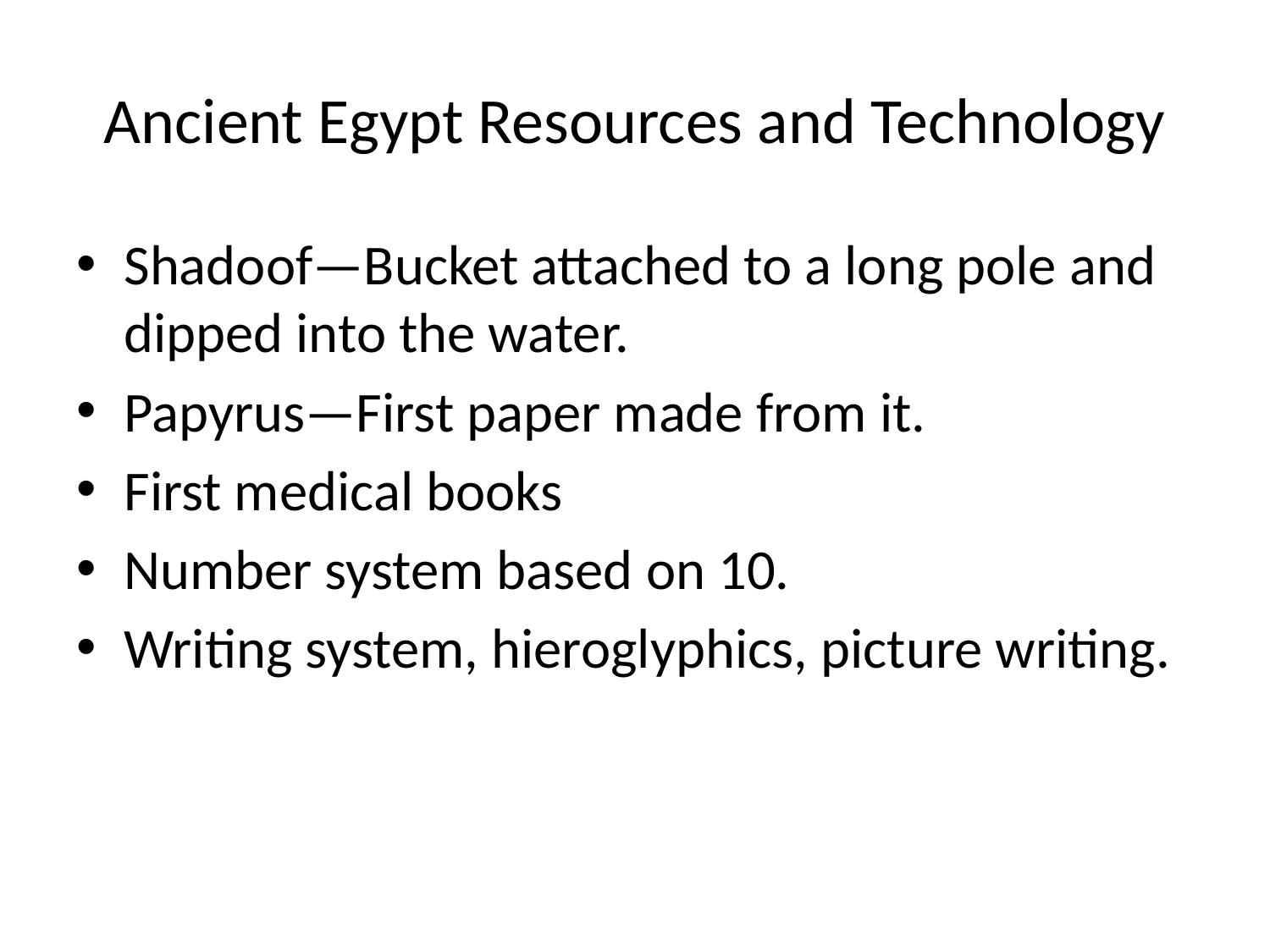

# Ancient Egypt Resources and Technology
Shadoof—Bucket attached to a long pole and dipped into the water.
Papyrus—First paper made from it.
First medical books
Number system based on 10.
Writing system, hieroglyphics, picture writing.